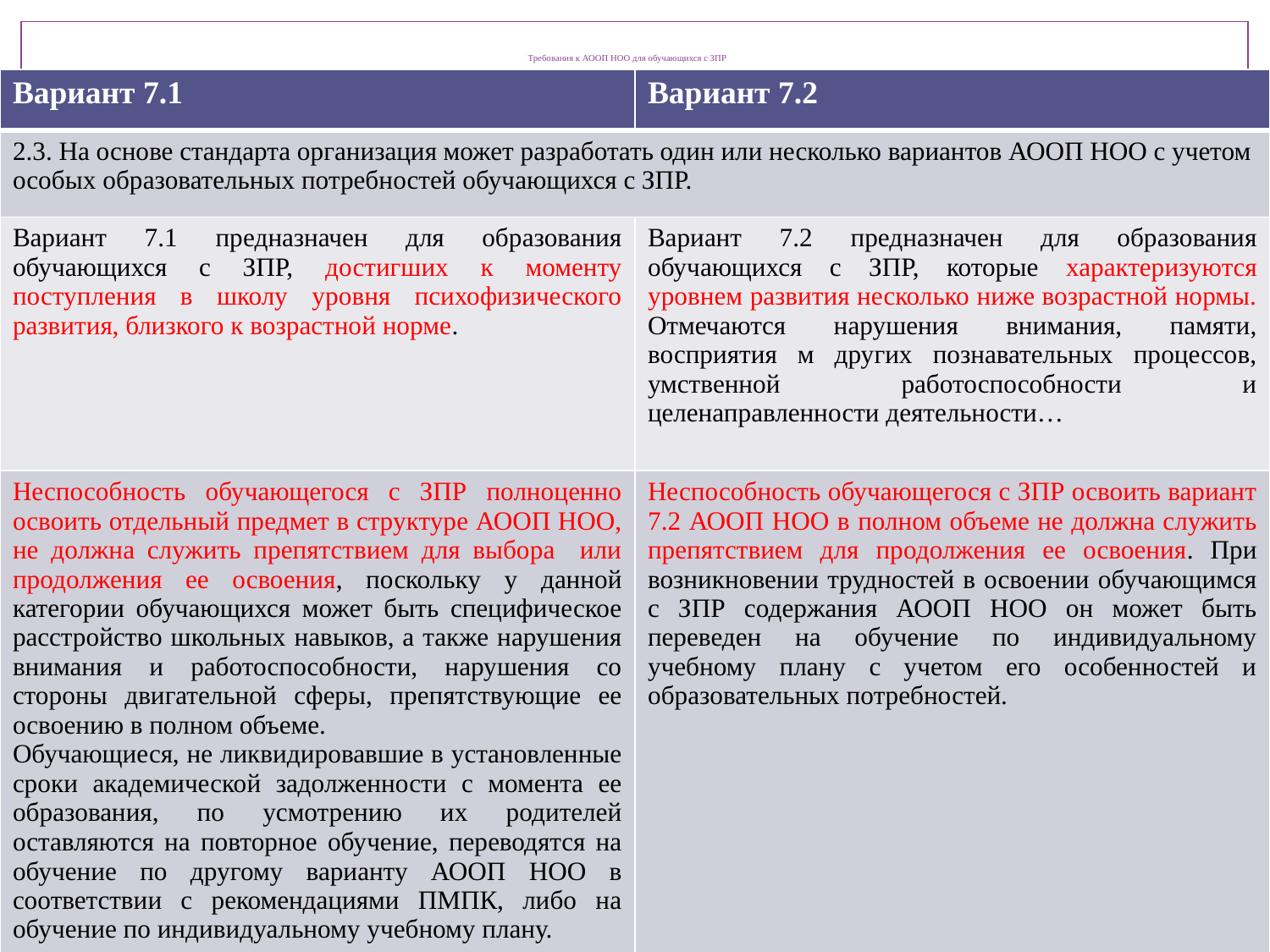

# Требования к АООП НОО для обучающихся с ЗПР
| Вариант 7.1 | Вариант 7.2 |
| --- | --- |
| 2.3. На основе стандарта организация может разработать один или несколько вариантов АООП НОО с учетом особых образовательных потребностей обучающихся с ЗПР. |  |
| Вариант 7.1 предназначен для образования обучающихся с ЗПР, достигших к моменту поступления в школу уровня психофизического развития, близкого к возрастной норме. | Вариант 7.2 предназначен для образования обучающихся с ЗПР, которые характеризуются уровнем развития несколько ниже возрастной нормы. Отмечаются нарушения внимания, памяти, восприятия м других познавательных процессов, умственной работоспособности и целенаправленности деятельности… |
| Неспособность обучающегося с ЗПР полноценно освоить отдельный предмет в структуре АООП НОО, не должна служить препятствием для выбора или продолжения ее освоения, поскольку у данной категории обучающихся может быть специфическое расстройство школьных навыков, а также нарушения внимания и работоспособности, нарушения со стороны двигательной сферы, препятствующие ее освоению в полном объеме. Обучающиеся, не ликвидировавшие в установленные сроки академической задолженности с момента ее образования, по усмотрению их родителей оставляются на повторное обучение, переводятся на обучение по другому варианту АООП НОО в соответствии с рекомендациями ПМПК, либо на обучение по индивидуальному учебному плану. | Неспособность обучающегося с ЗПР освоить вариант 7.2 АООП НОО в полном объеме не должна служить препятствием для продолжения ее освоения. При возникновении трудностей в освоении обучающимся с ЗПР содержания АООП НОО он может быть переведен на обучение по индивидуальному учебному плану с учетом его особенностей и образовательных потребностей. |